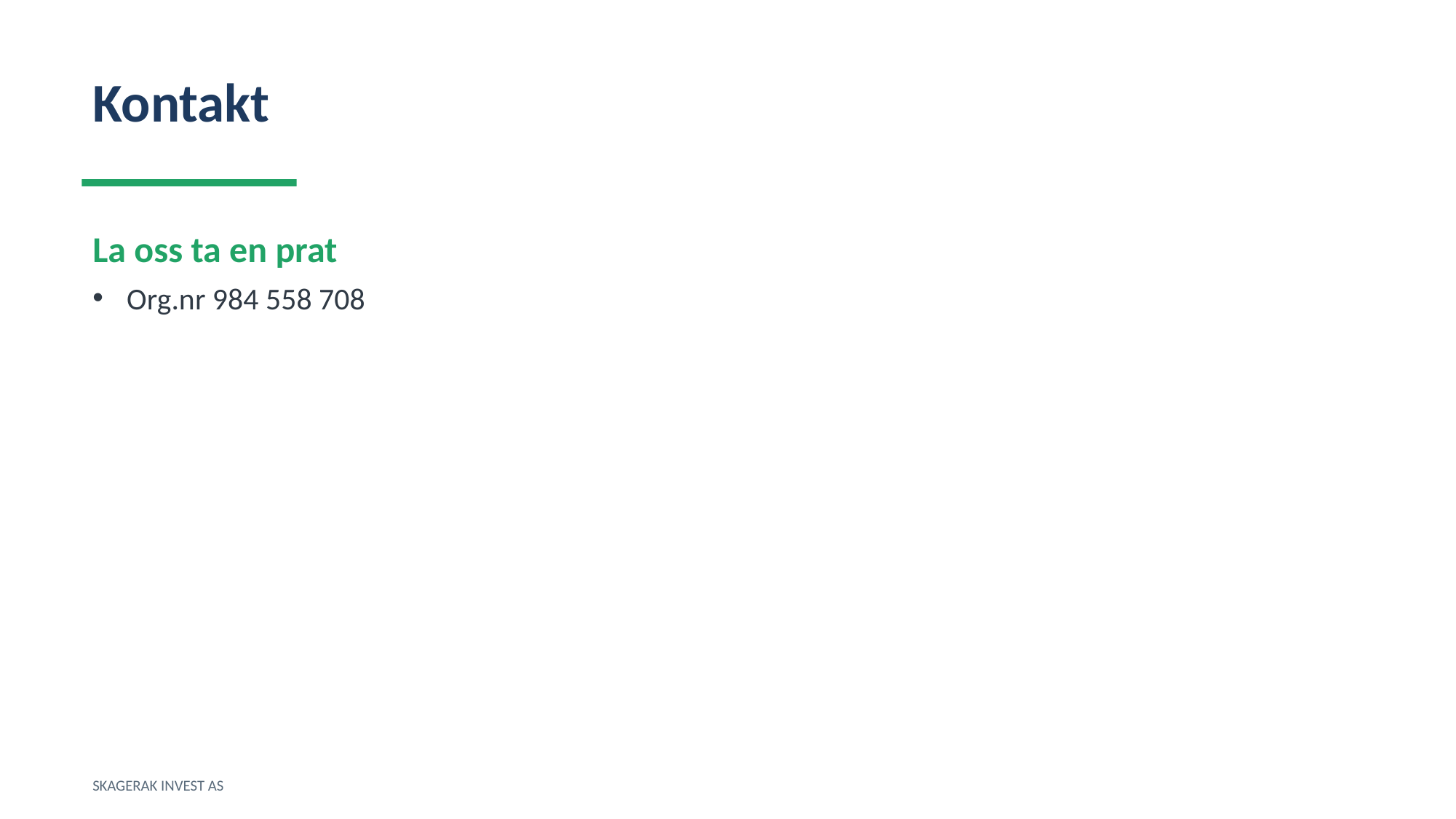

Kontakt

La oss ta en prat
Org.nr 984 558 708
SKAGERAK INVEST AS